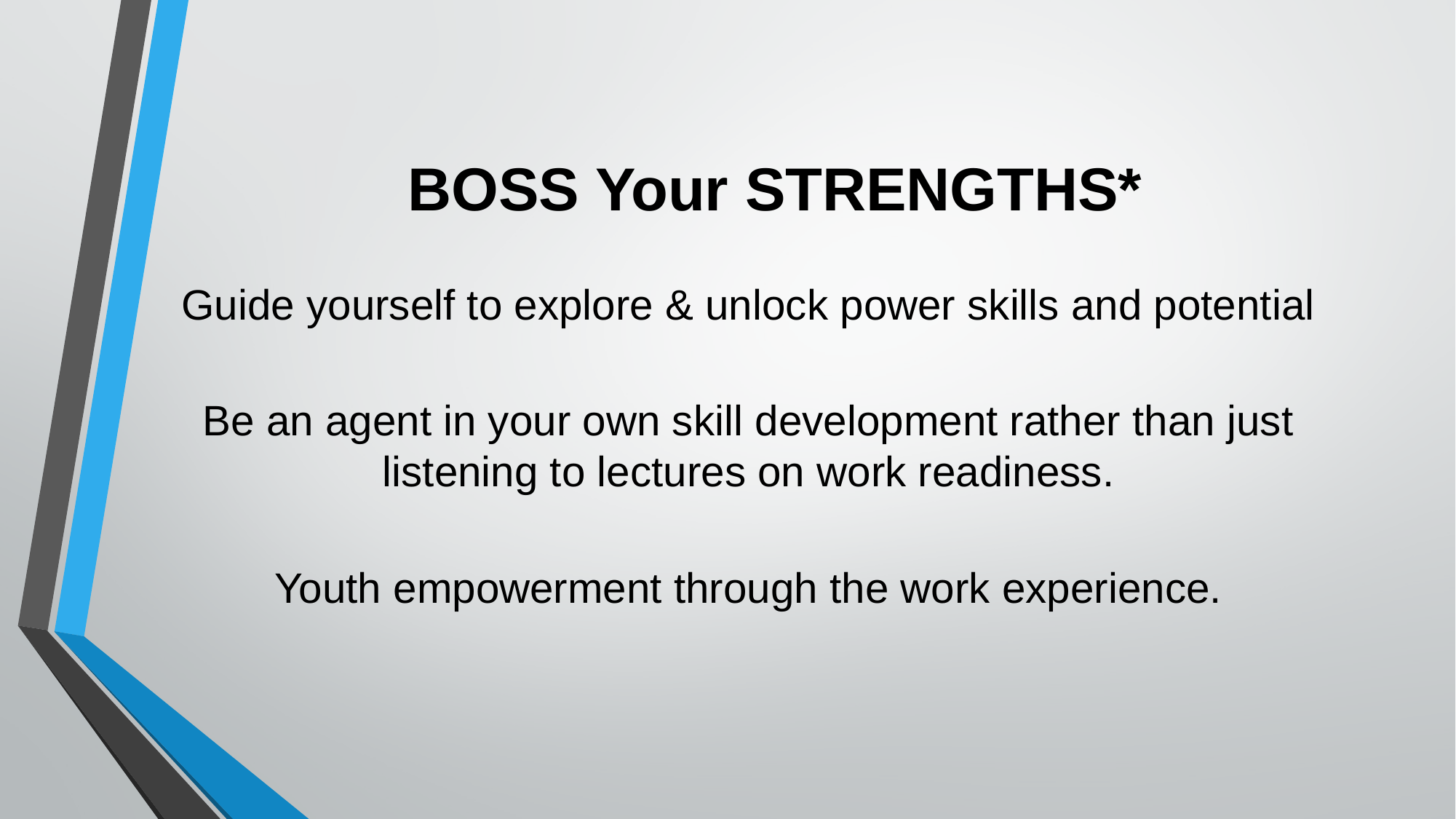

# BOSS Your STRENGTHS*
Guide yourself to explore & unlock power skills and potential

Be an agent in your own skill development rather than just listening to lectures on work readiness.

Youth empowerment through the work experience.